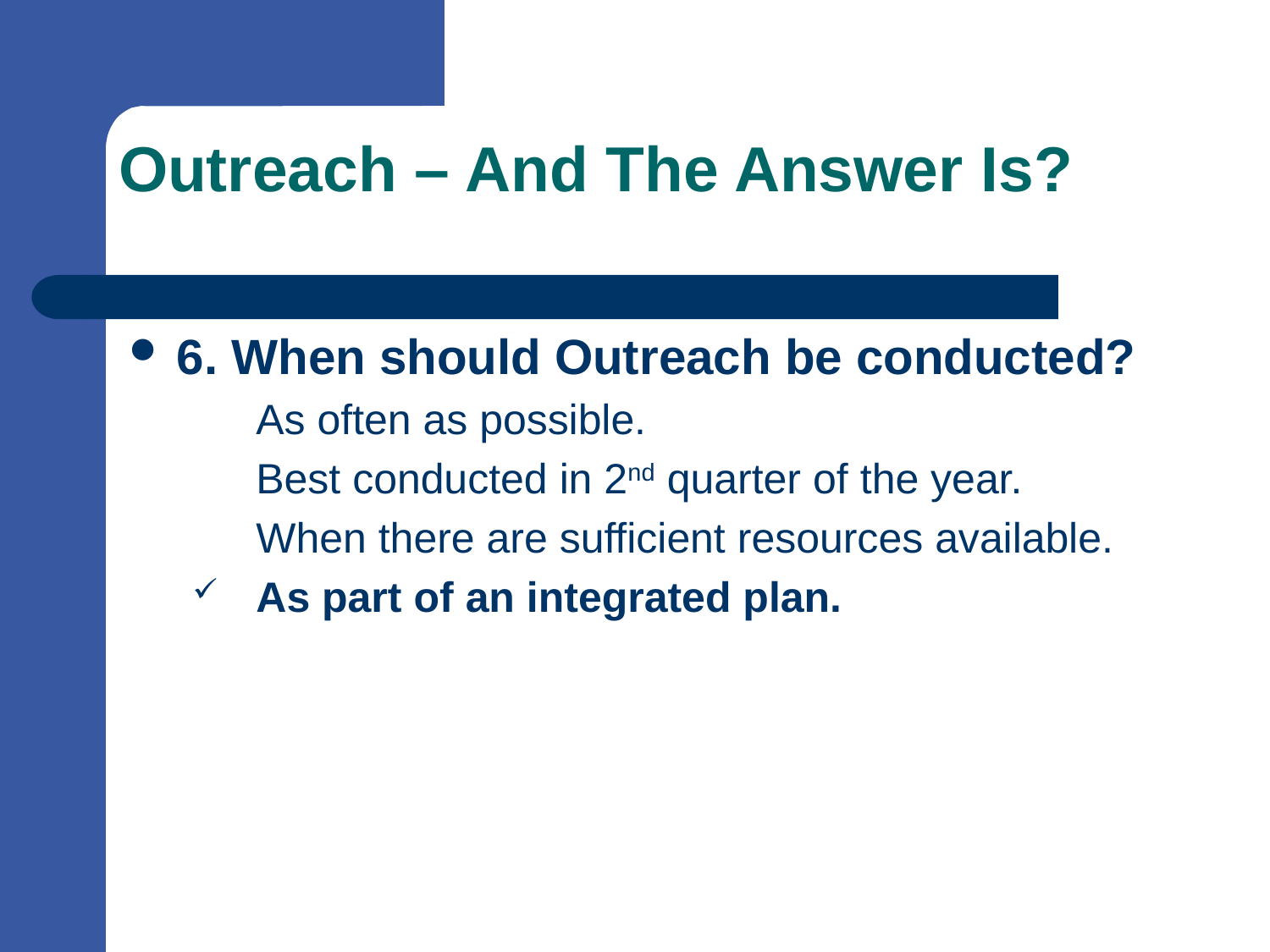

# Outreach – And The Answer Is?
6. When should Outreach be conducted?
	As often as possible.
	Best conducted in 2nd quarter of the year.
	When there are sufficient resources available.
As part of an integrated plan.